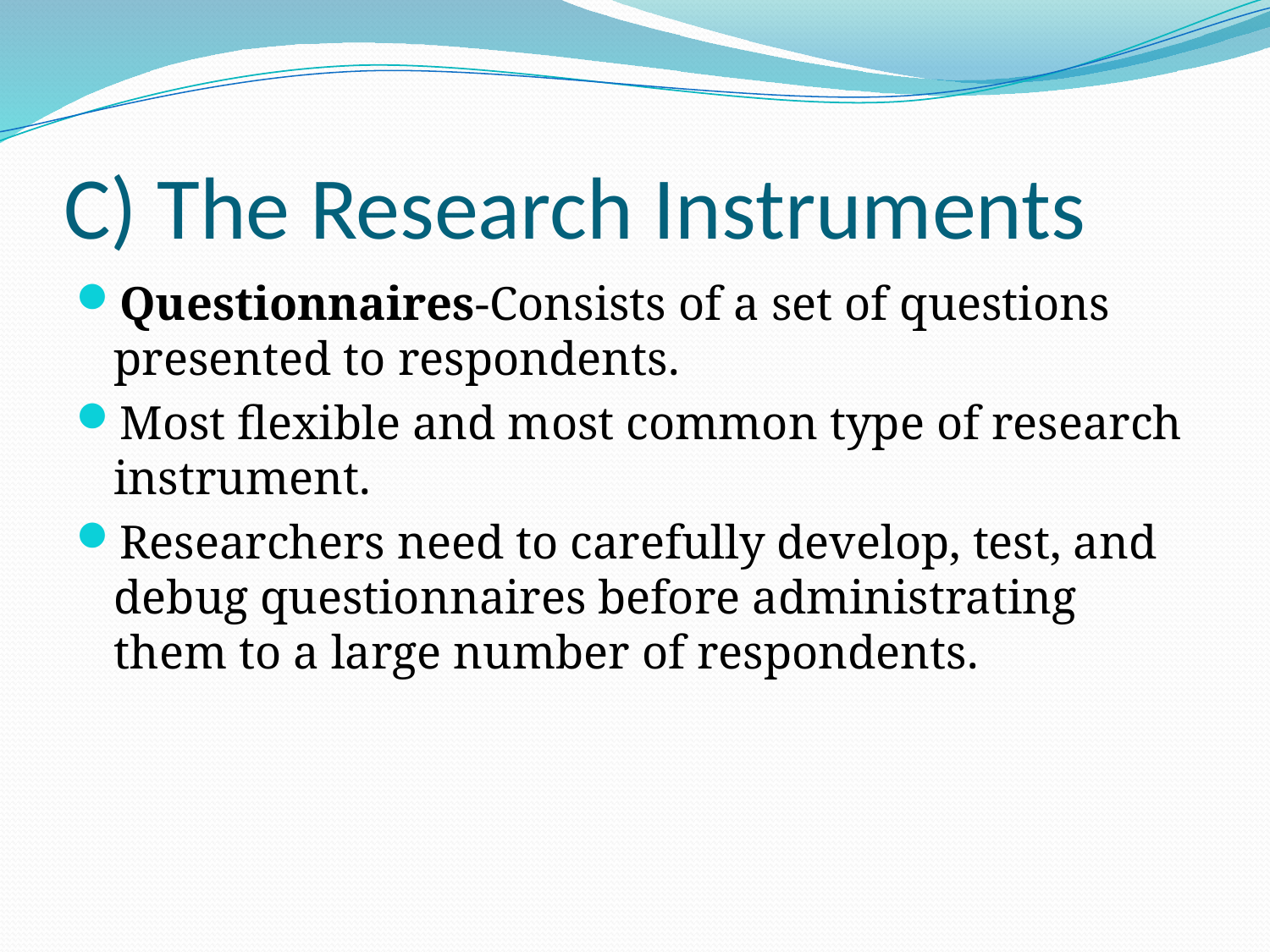

# C) The Research Instruments
Questionnaires-Consists of a set of questions presented to respondents.
Most flexible and most common type of research instrument.
Researchers need to carefully develop, test, and debug questionnaires before administrating them to a large number of respondents.